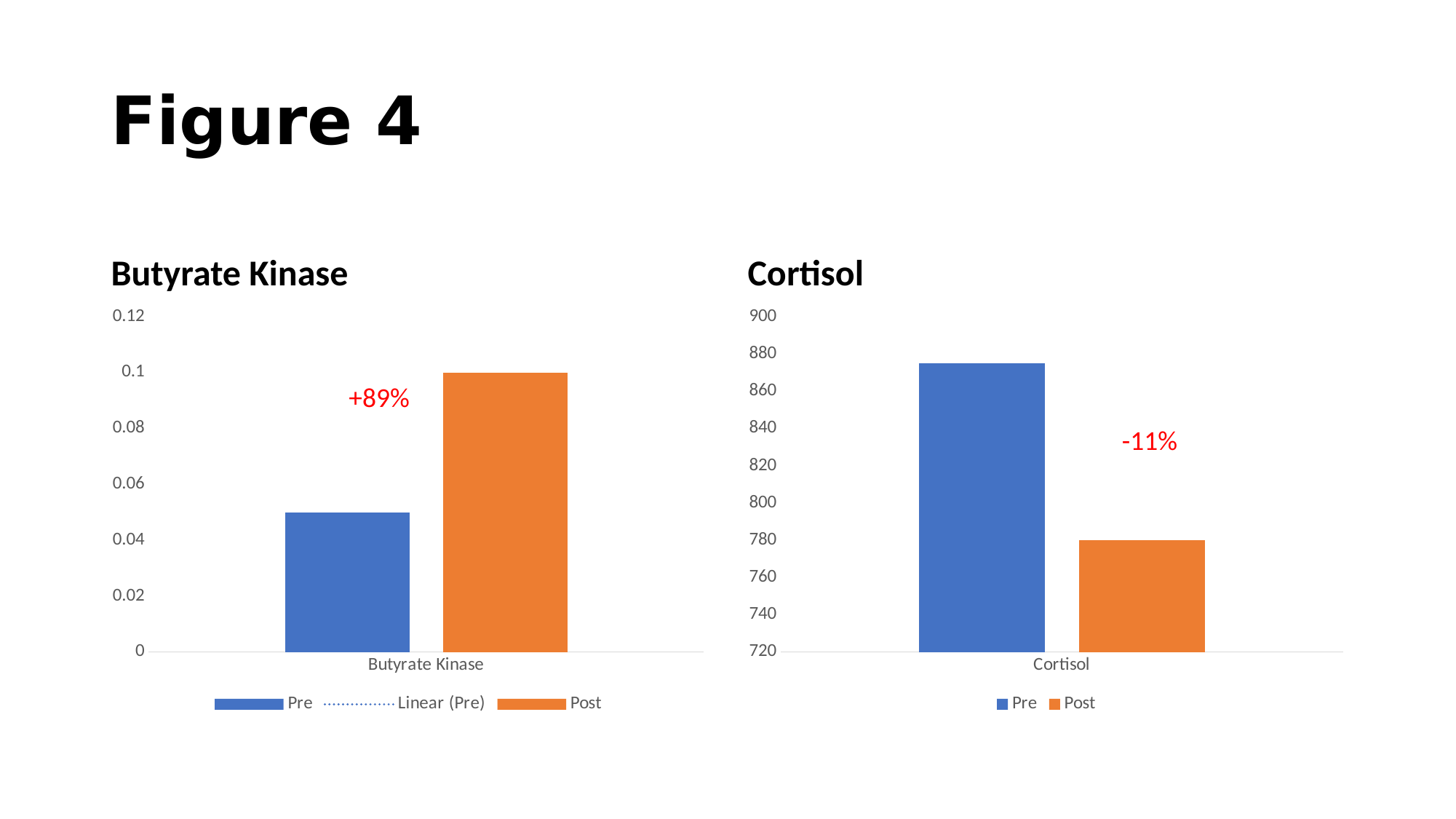

# Figure 4
Butyrate Kinase
Cortisol

### Chart

| Category | Pre | Post |
|---|---|---|
| Butyrate Kinase | 0.05 | 0.1 |

### Chart

| Category | Pre | Post |
|---|---|---|
| Cortisol | 875.0 | 780.0 |
+89%
-11%